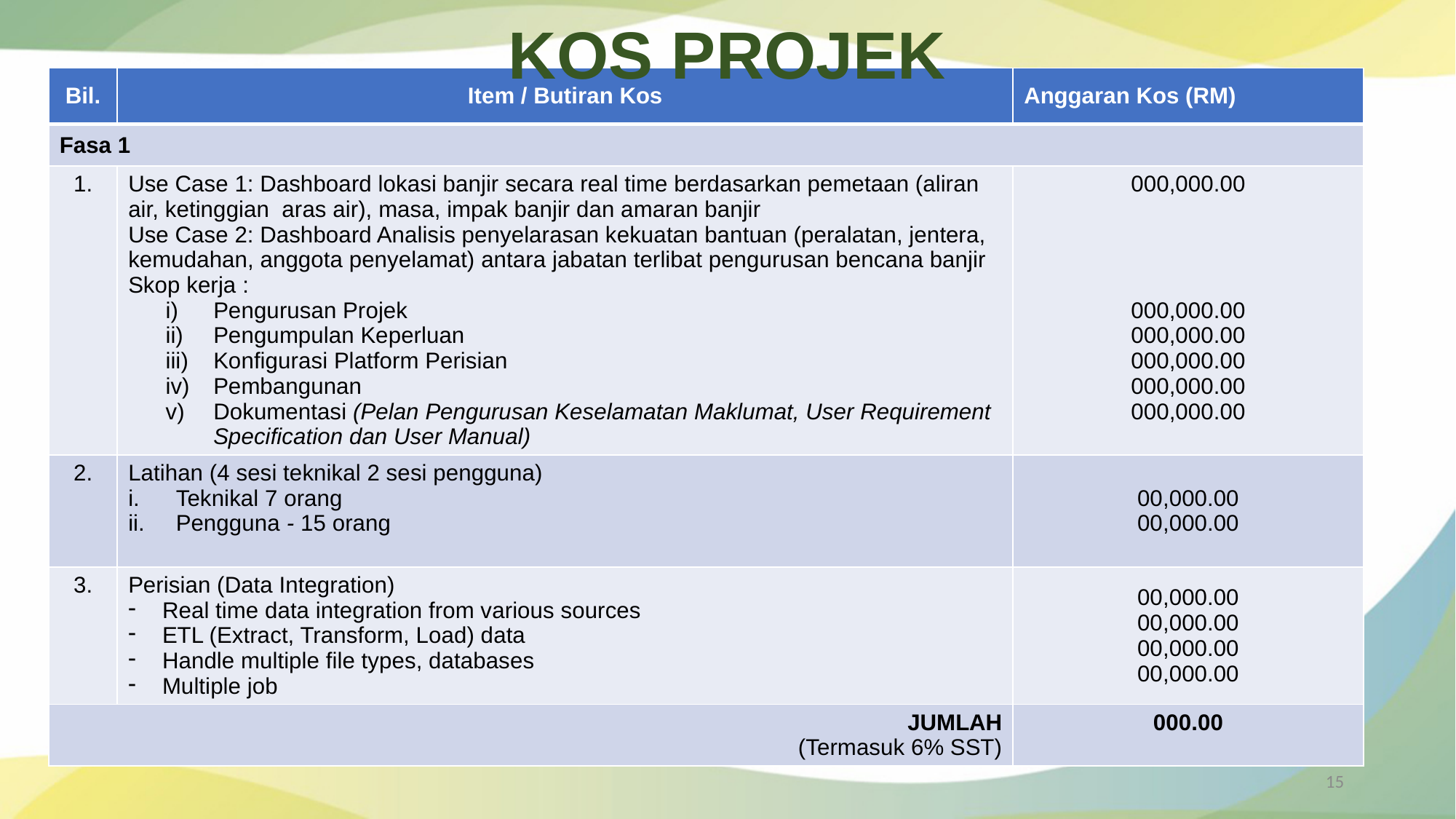

KOS PROJEK
| Bil. | Item / Butiran Kos | Anggaran Kos (RM) |
| --- | --- | --- |
| Fasa 1 |  |  |
| 1. | Use Case 1: Dashboard lokasi banjir secara real time berdasarkan pemetaan (aliran air, ketinggian aras air), masa, impak banjir dan amaran banjir Use Case 2: Dashboard Analisis penyelarasan kekuatan bantuan (peralatan, jentera, kemudahan, anggota penyelamat) antara jabatan terlibat pengurusan bencana banjir Skop kerja : Pengurusan Projek Pengumpulan Keperluan Konfigurasi Platform Perisian Pembangunan Dokumentasi (Pelan Pengurusan Keselamatan Maklumat, User Requirement Specification dan User Manual) | 000,000.00 000,000.00 000,000.00 000,000.00 000,000.00 000,000.00 |
| 2. | Latihan (4 sesi teknikal 2 sesi pengguna) Teknikal 7 orang Pengguna - 15 orang | 00,000.00 00,000.00 |
| 3. | Perisian (Data Integration) Real time data integration from various sources ETL (Extract, Transform, Load) data Handle multiple file types, databases Multiple job | 00,000.00 00,000.00 00,000.00 00,000.00 |
| JUMLAH (Termasuk 6% SST) |  | 000.00 |
15